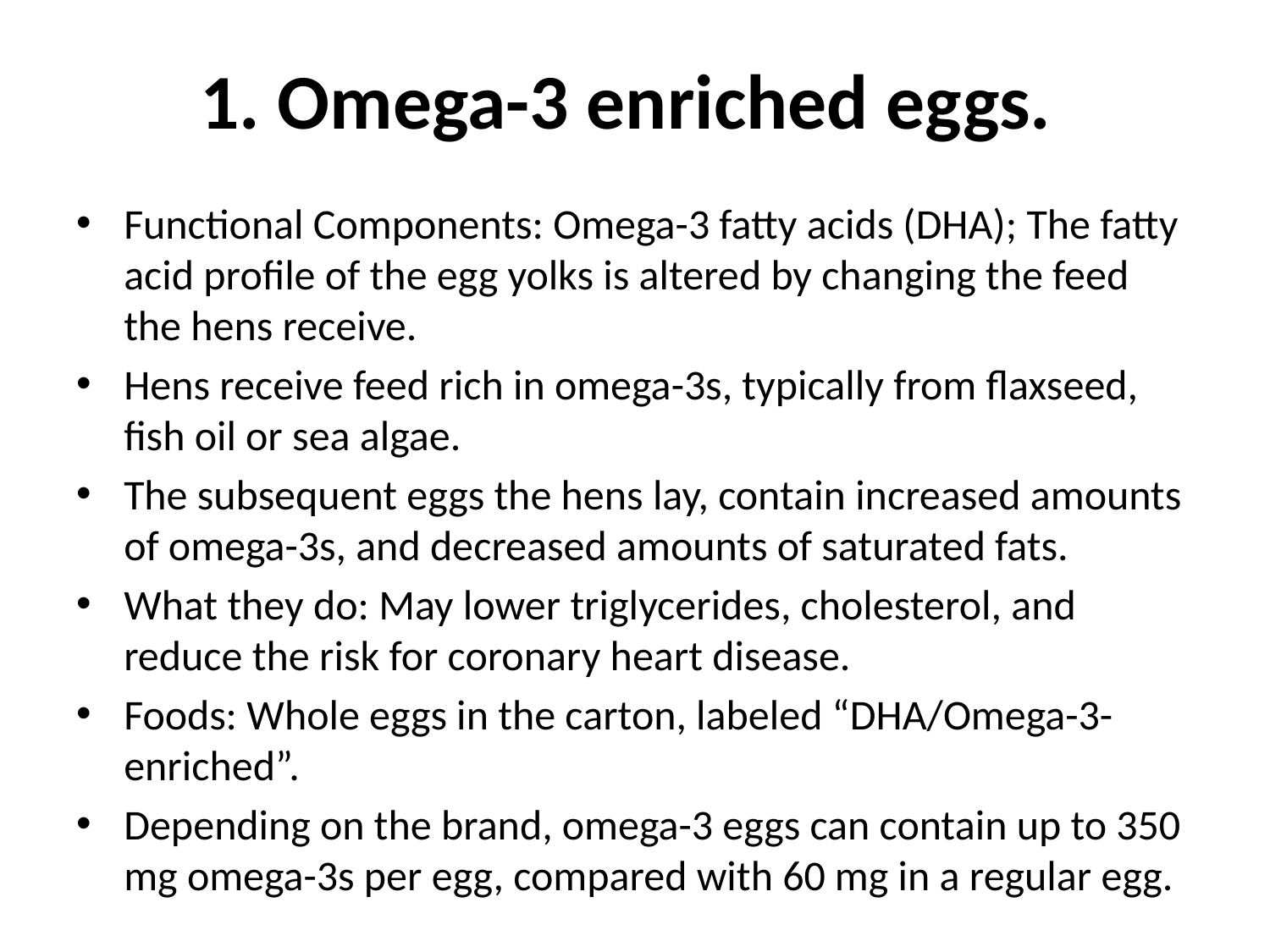

# 1. Omega-3 enriched eggs.
Functional Components: Omega-3 fatty acids (DHA); The fatty acid profile of the egg yolks is altered by changing the feed the hens receive.
Hens receive feed rich in omega-3s, typically from flaxseed, fish oil or sea algae.
The subsequent eggs the hens lay, contain increased amounts of omega-3s, and decreased amounts of saturated fats.
What they do: May lower triglycerides, cholesterol, and reduce the risk for coronary heart disease.
Foods: Whole eggs in the carton, labeled “DHA/Omega-3-enriched”.
Depending on the brand, omega-3 eggs can contain up to 350 mg omega-3s per egg, compared with 60 mg in a regular egg.